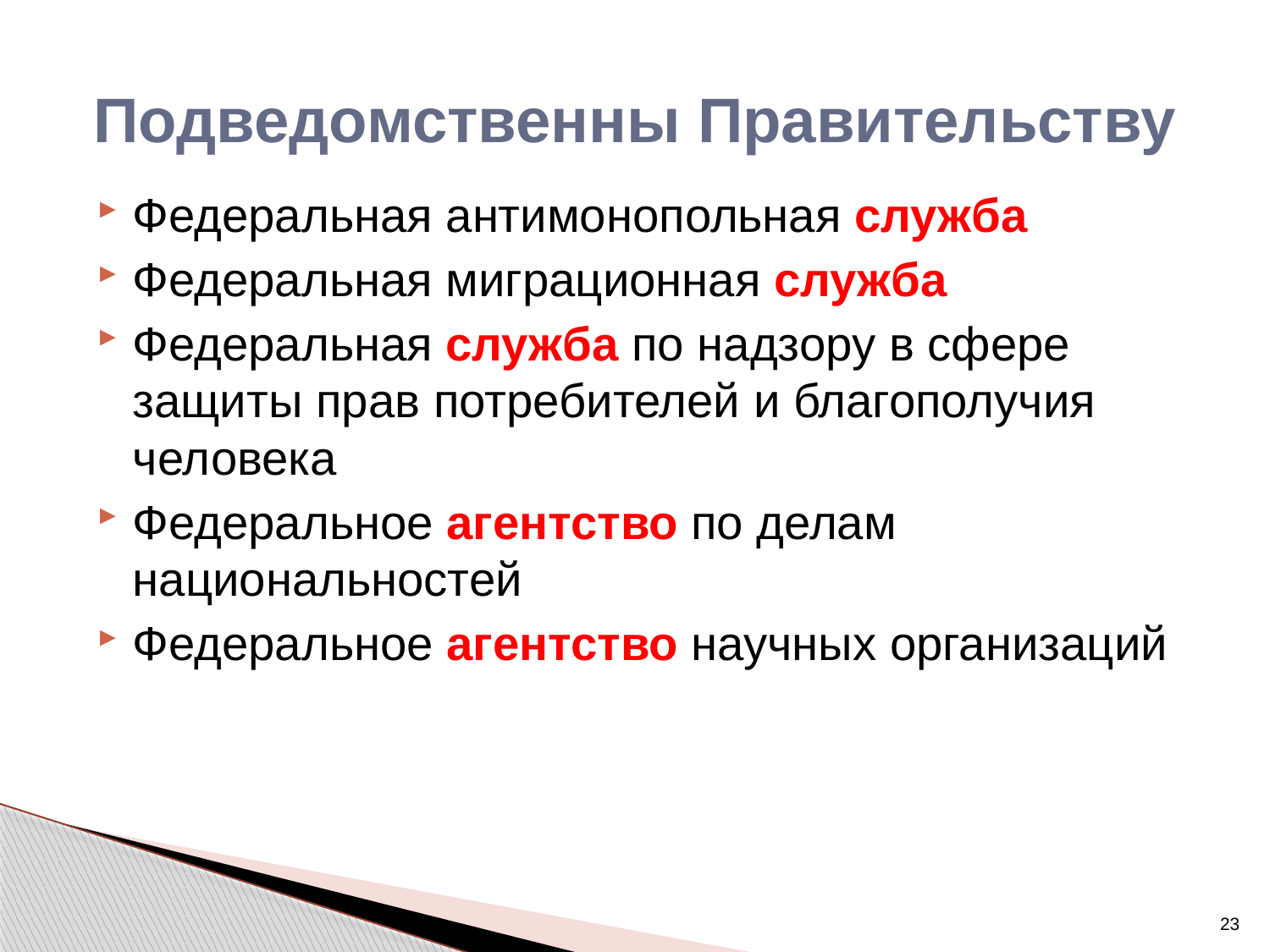

# Подведомственны Правительству
Федеральная антимонопольная служба
Федеральная миграционная служба
Федеральная служба по надзору в сфере защиты прав потребителей и благополучия человека
Федеральное агентство по делам национальностей
Федеральное агентство научных организаций

23